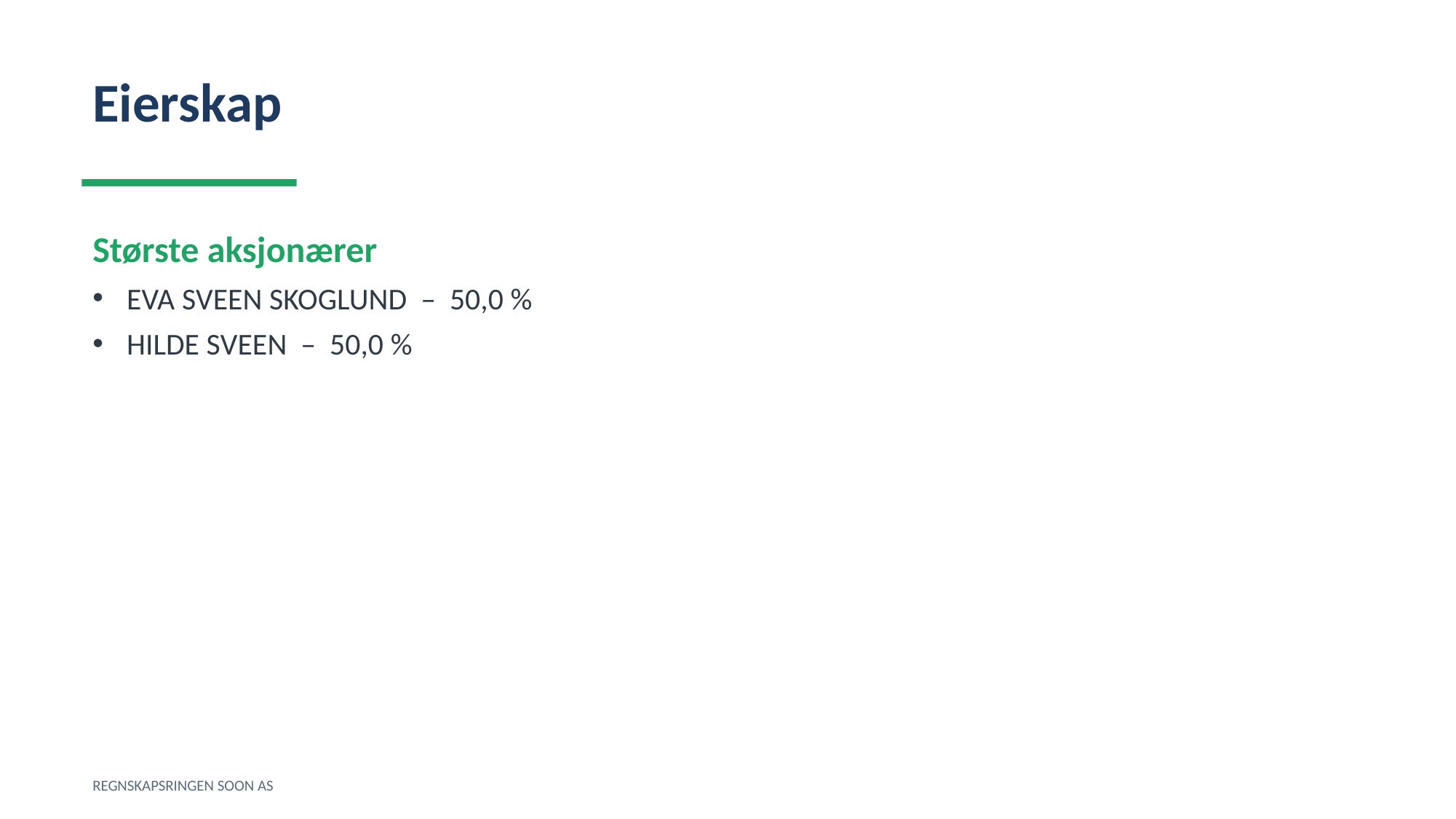

Eierskap

Største aksjonærer
EVA SVEEN SKOGLUND  –  50,0 %
HILDE SVEEN  –  50,0 %
REGNSKAPSRINGEN SOON AS